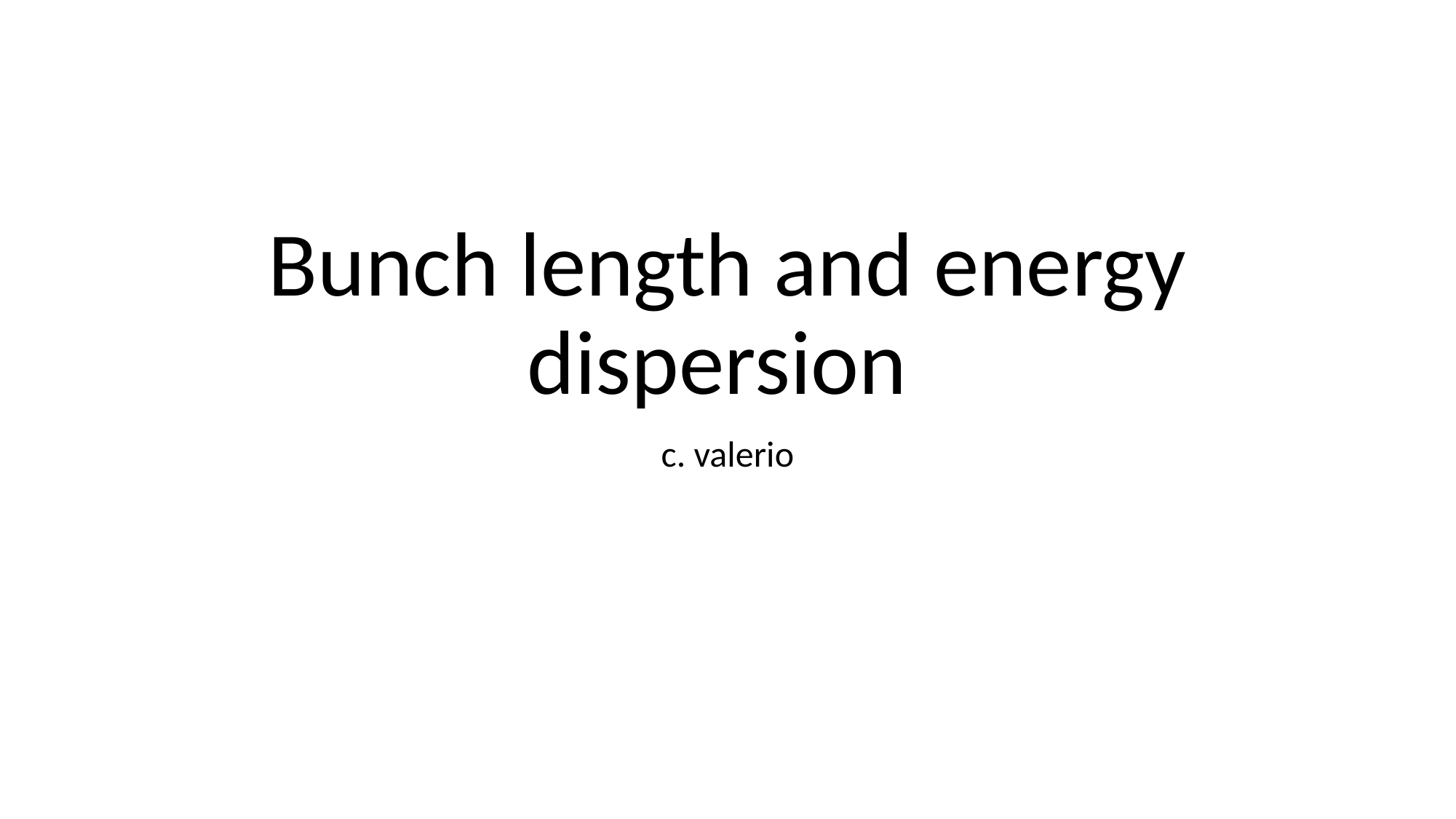

# Bunch length and energy dispersion
c. valerio